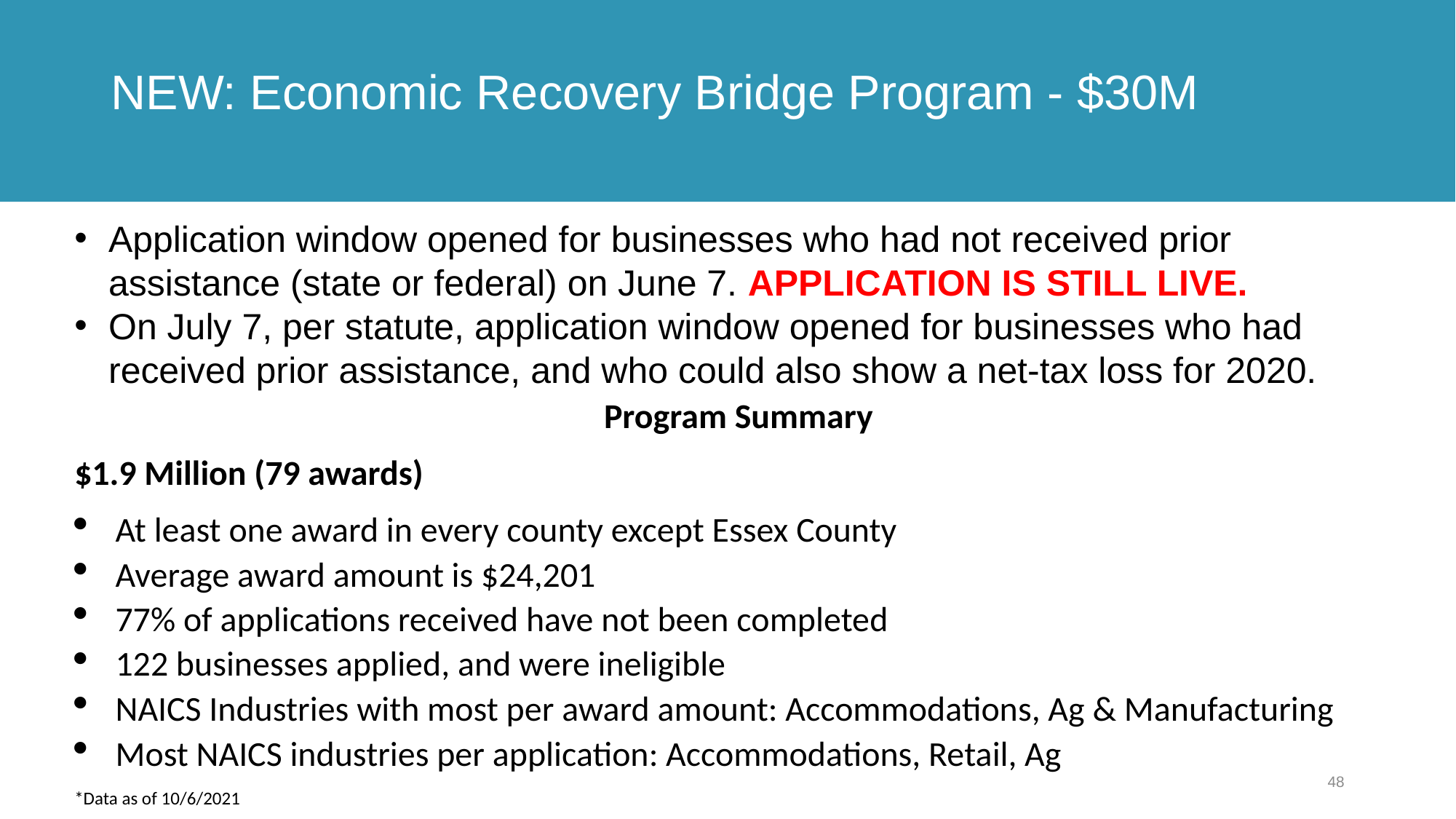

# NEW: Economic Recovery Bridge Program - $30M

Application window opened for businesses who had not received prior assistance (state or federal) on June 7. APPLICATION IS STILL LIVE.
On July 7, per statute, application window opened for businesses who had received prior assistance, and who could also show a net-tax loss for 2020.
Program Summary
$1.9 Million (79 awards)
At least one award in every county except Essex County
Average award amount is $24,201
77% of applications received have not been completed
122 businesses applied, and were ineligible
NAICS Industries with most per award amount: Accommodations, Ag & Manufacturing
Most NAICS industries per application: Accommodations, Retail, Ag
*Data as of 10/6/2021

48